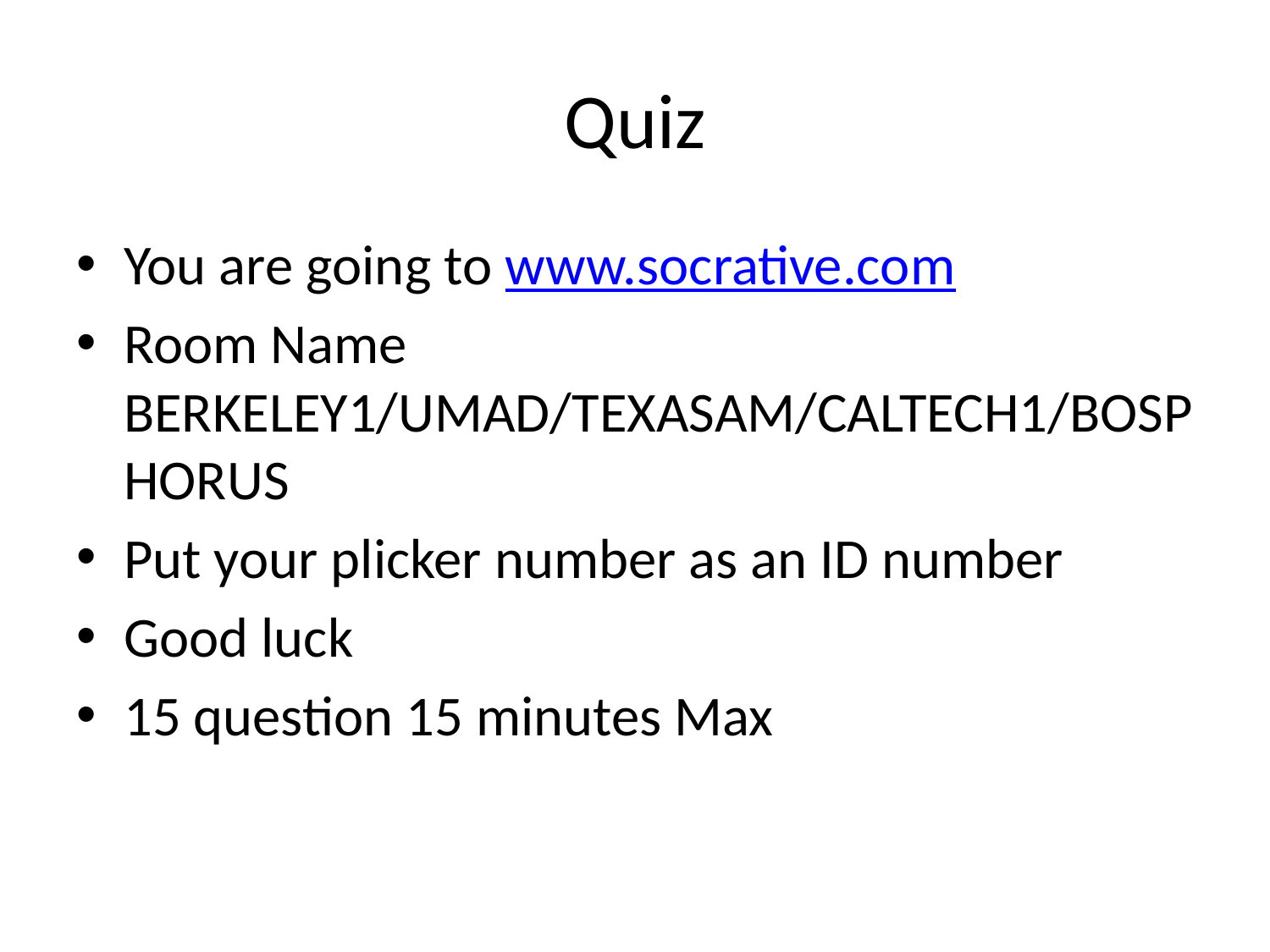

# Quiz
You are going to www.socrative.com
Room Name BERKELEY1/UMAD/TEXASAM/CALTECH1/BOSPHORUS
Put your plicker number as an ID number
Good luck
15 question 15 minutes Max